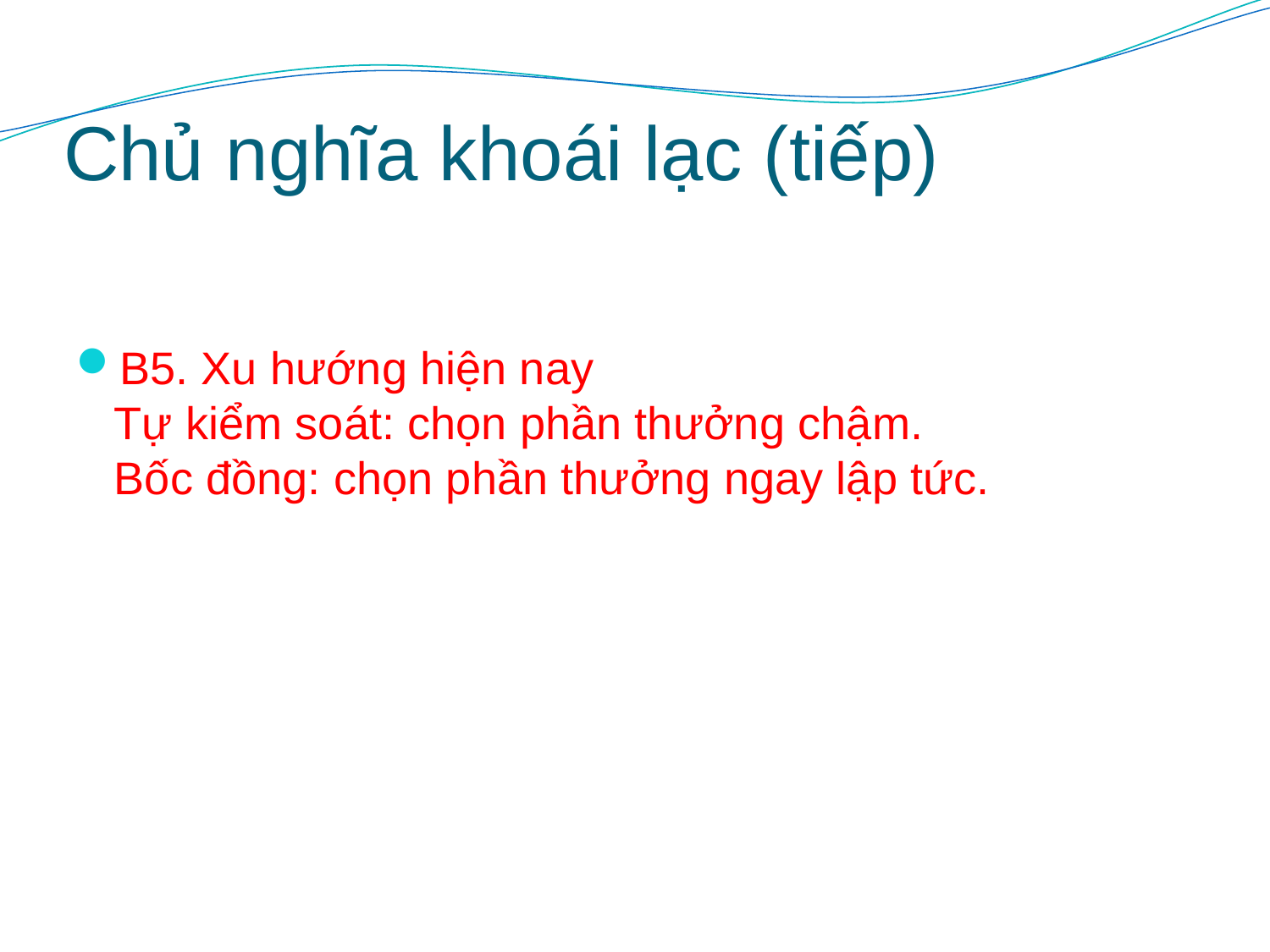

# Chủ nghĩa khoái lạc (tiếp)

B5. Xu hướng hiện nay
Tự kiểm soát: chọn phần thưởng chậm.
Bốc đồng: chọn phần thưởng ngay lập tức.